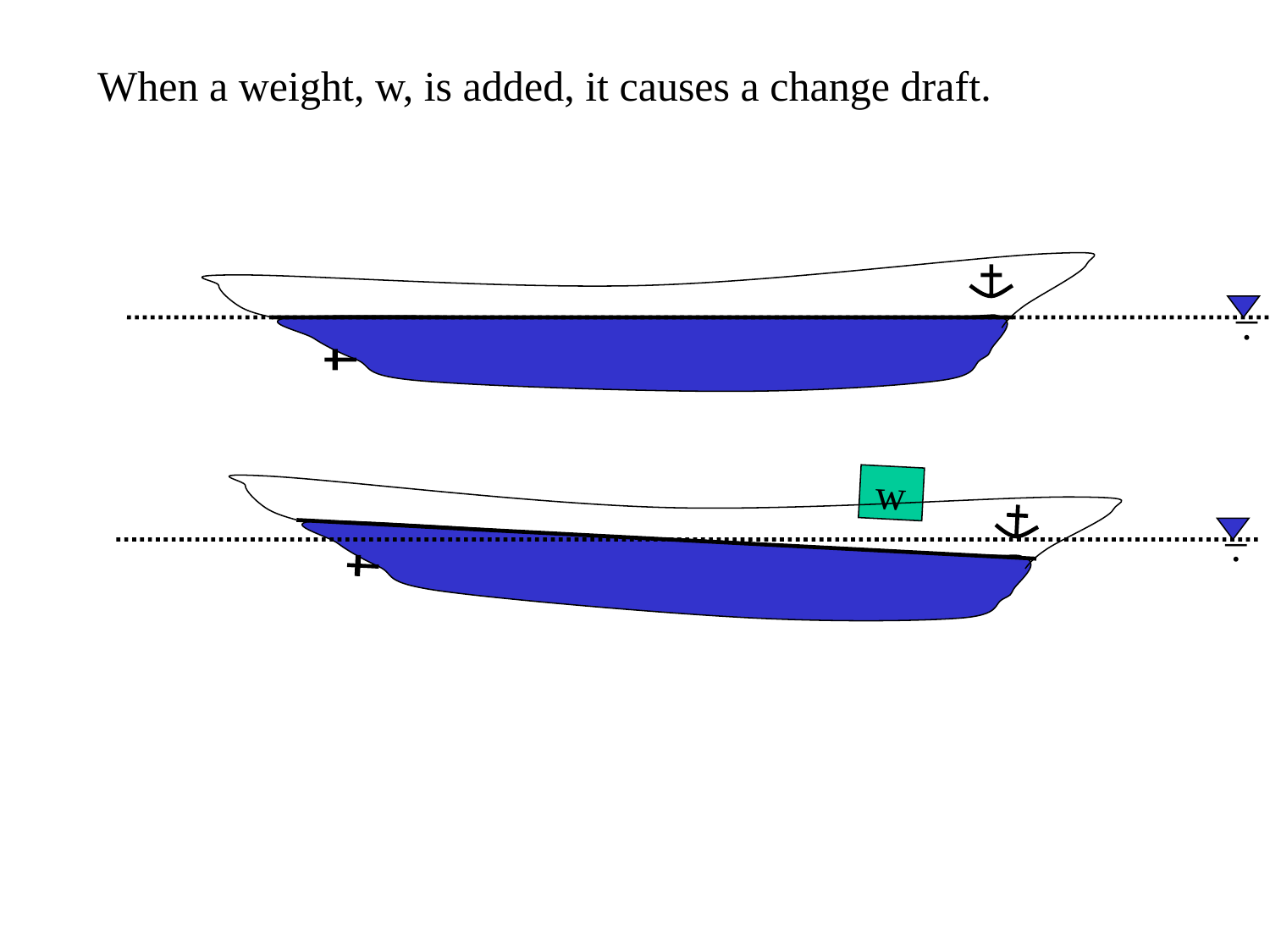

When a weight, w, is added, it causes a change draft.

_
.

w

_
.